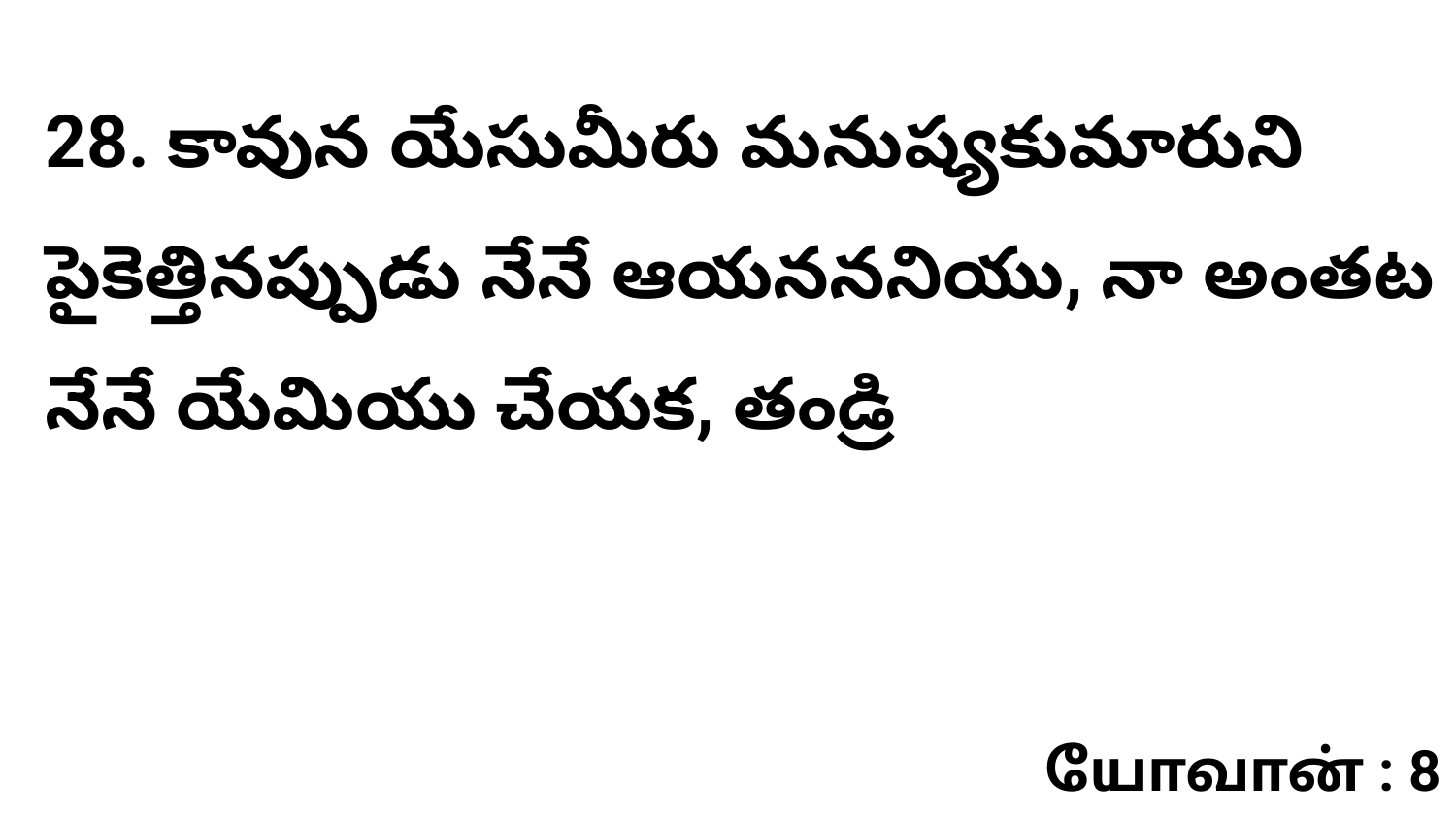

28. కావున యేసుమీరు మనుష్యకుమారుని పైకెత్తినప్పుడు నేనే ఆయనననియు, నా అంతట నేనే యేమియు చేయక, తండ్రి
யோவான் : 8